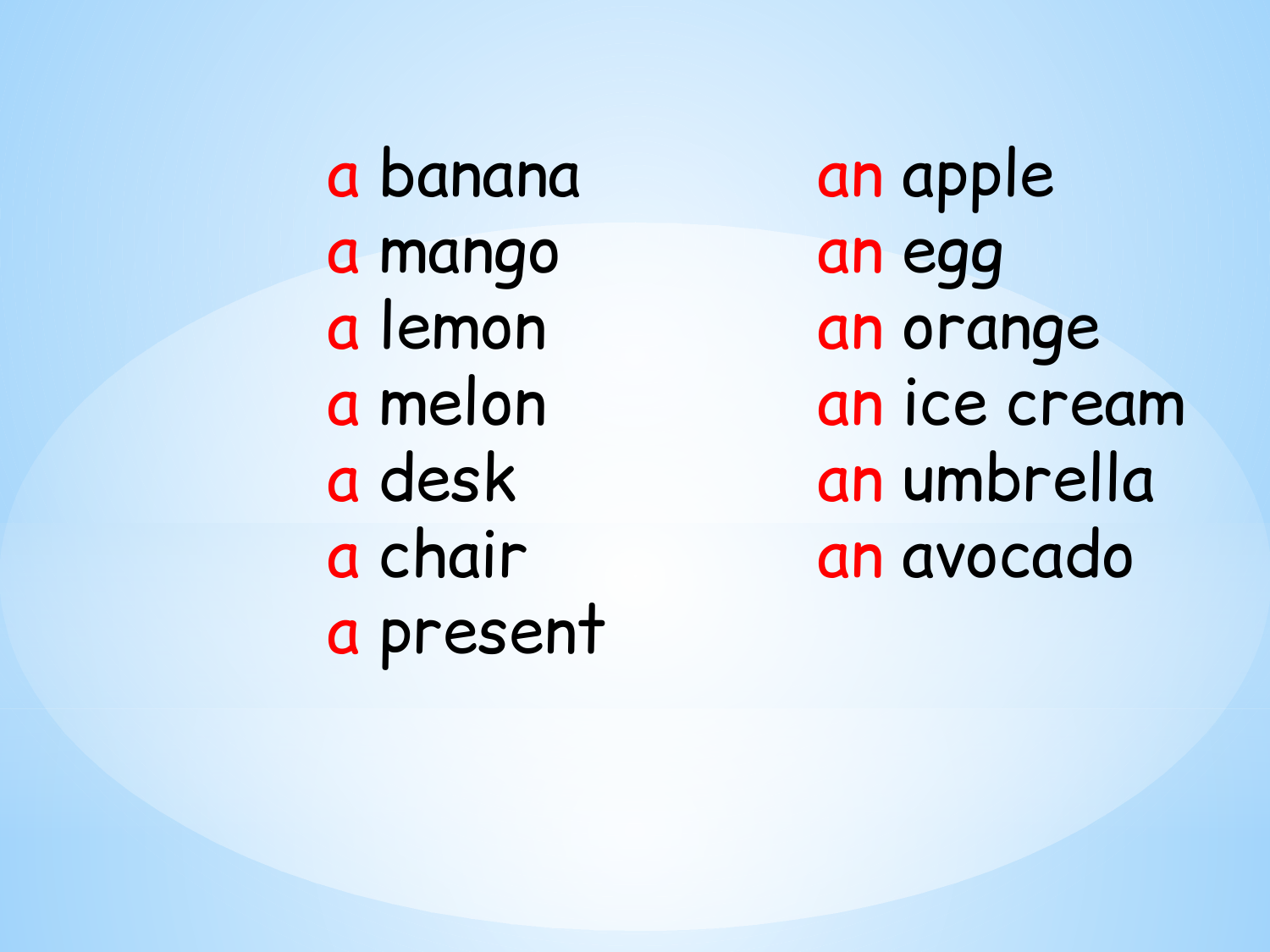

a banana
a mango
a lemon
a melon
a desk
a chair
a present
an apple
an egg
an orange
an ice cream
an umbrella
an avocado